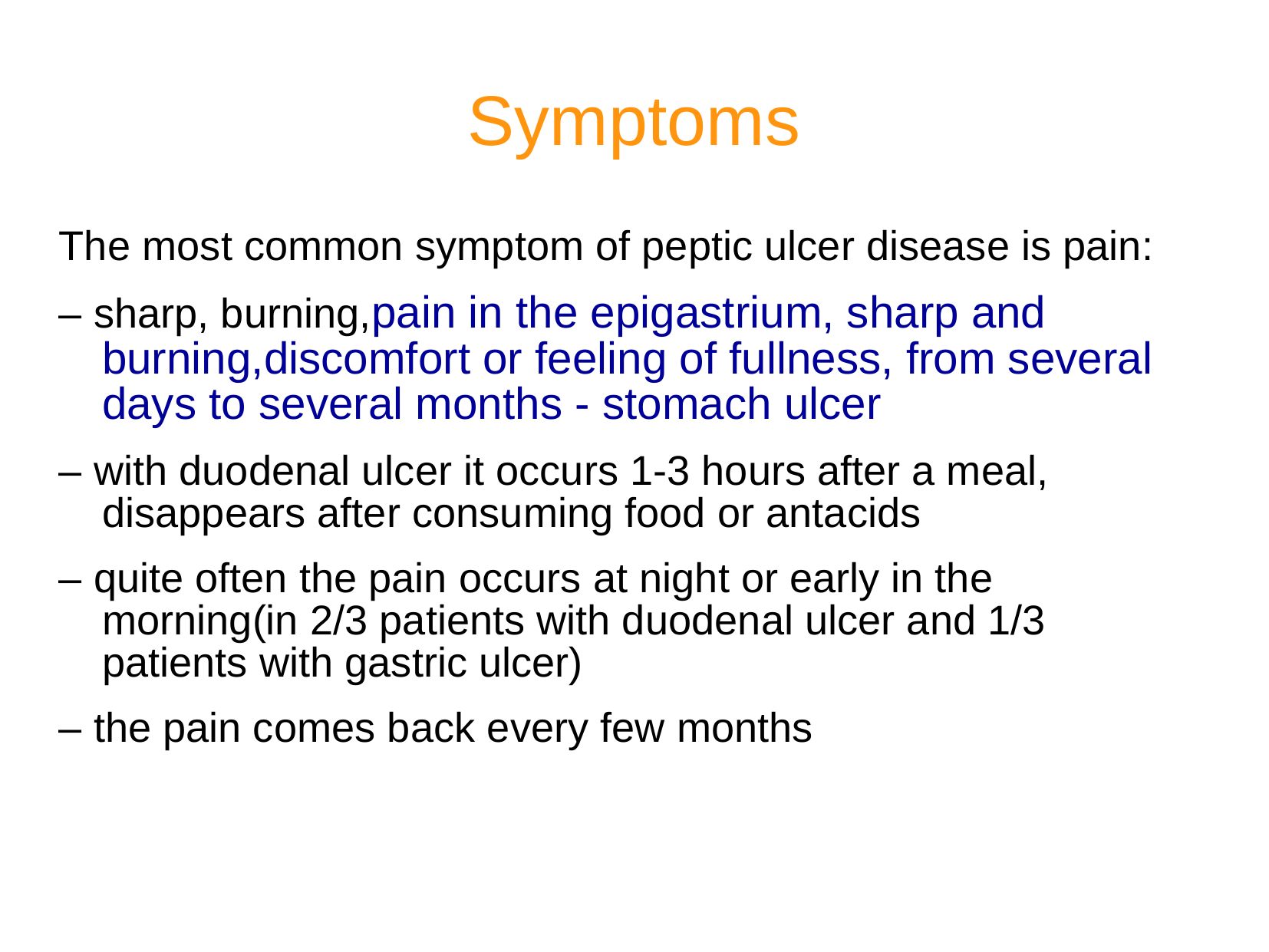

Symptoms
The most common symptom of peptic ulcer disease is pain:
– sharp, burning,pain in the epigastrium, sharp and burning,discomfort or feeling of fullness, from several days to several months - stomach ulcer
– with duodenal ulcer it occurs 1-3 hours after a meal, disappears after consuming food or antacids
– quite often the pain occurs at night or early in the morning(in 2/3 patients with duodenal ulcer and 1/3 patients with gastric ulcer)
– the pain comes back every few months